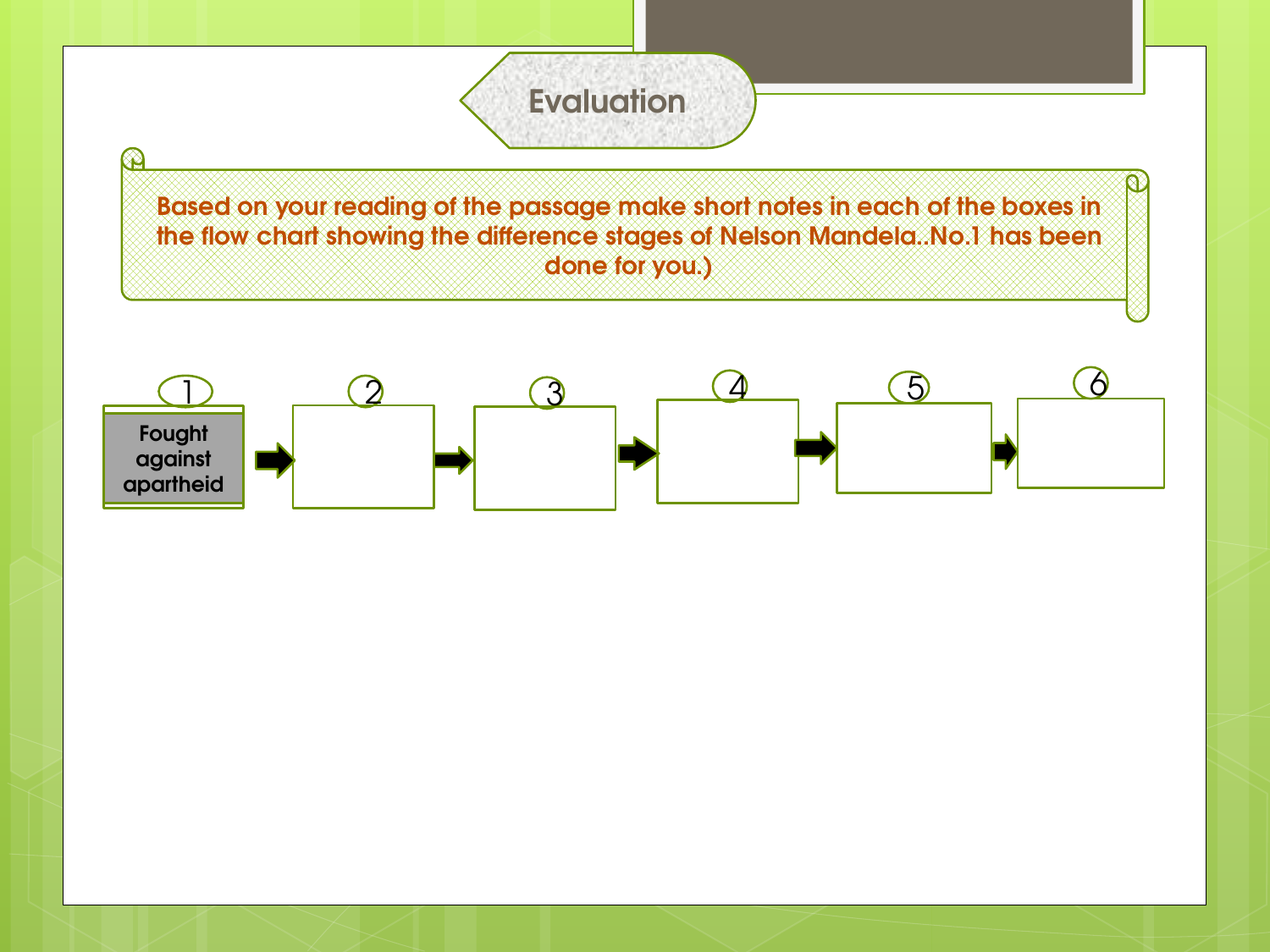

Evaluation
Based on your reading of the passage make short notes in each of the boxes in the flow chart showing the difference stages of Nelson Mandela..No.1 has been done for you.)
6

4

5

1
2

3

Fought against apartheid